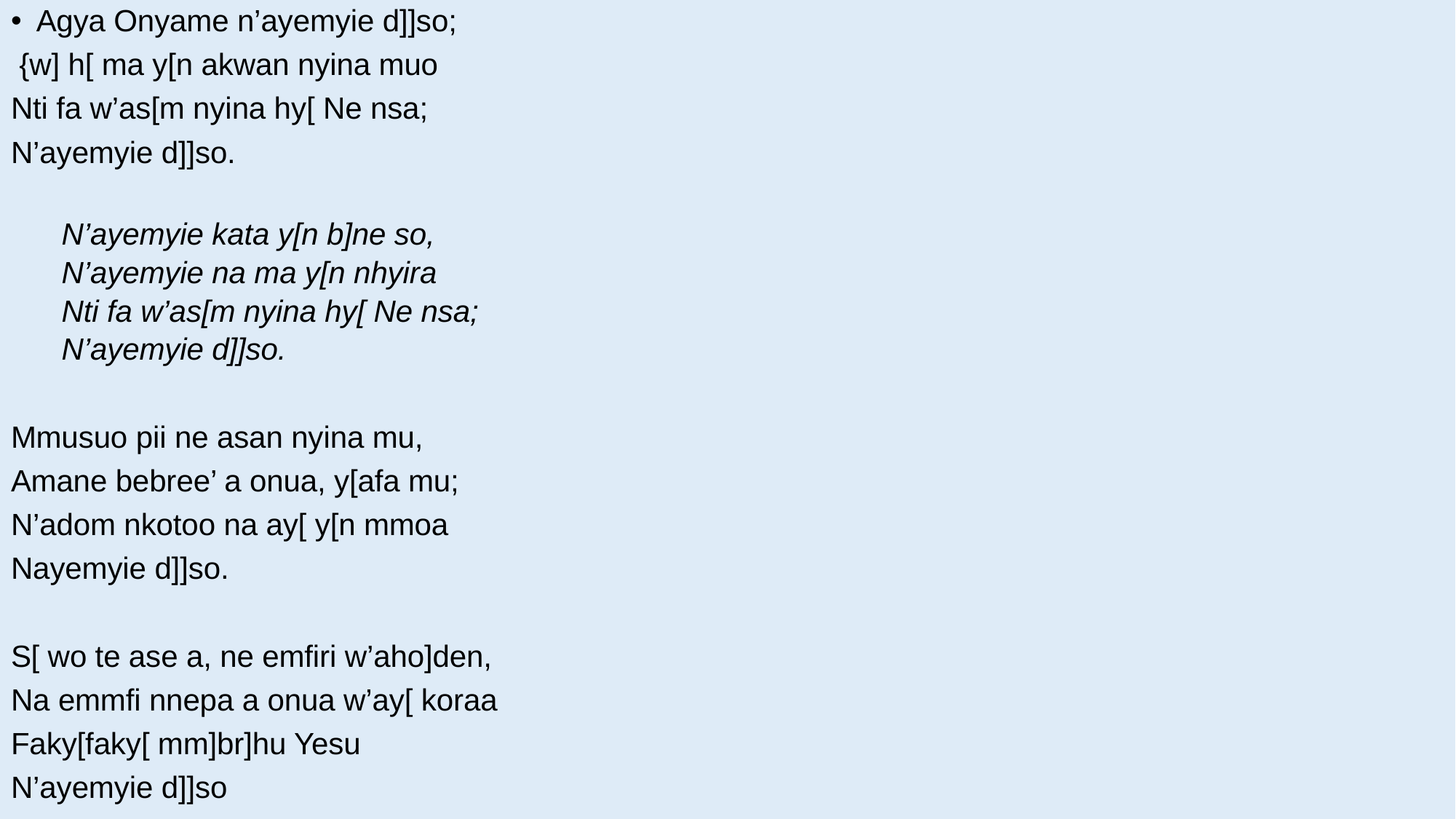

Agya Onyame n’ayemyie d]]so;
 {w] h[ ma y[n akwan nyina muo
Nti fa w’as[m nyina hy[ Ne nsa;
N’ayemyie d]]so.

N’ayemyie kata y[n b]ne so,
N’ayemyie na ma y[n nhyira
Nti fa w’as[m nyina hy[ Ne nsa;
N’ayemyie d]]so.

Mmusuo pii ne asan nyina mu,
Amane bebree’ a onua, y[afa mu;
N’adom nkotoo na ay[ y[n mmoa
Nayemyie d]]so.

S[ wo te ase a, ne emfiri w’aho]den,
Na emmfi nnepa a onua w’ay[ koraa
Faky[faky[ mm]br]hu Yesu
N’ayemyie d]]so